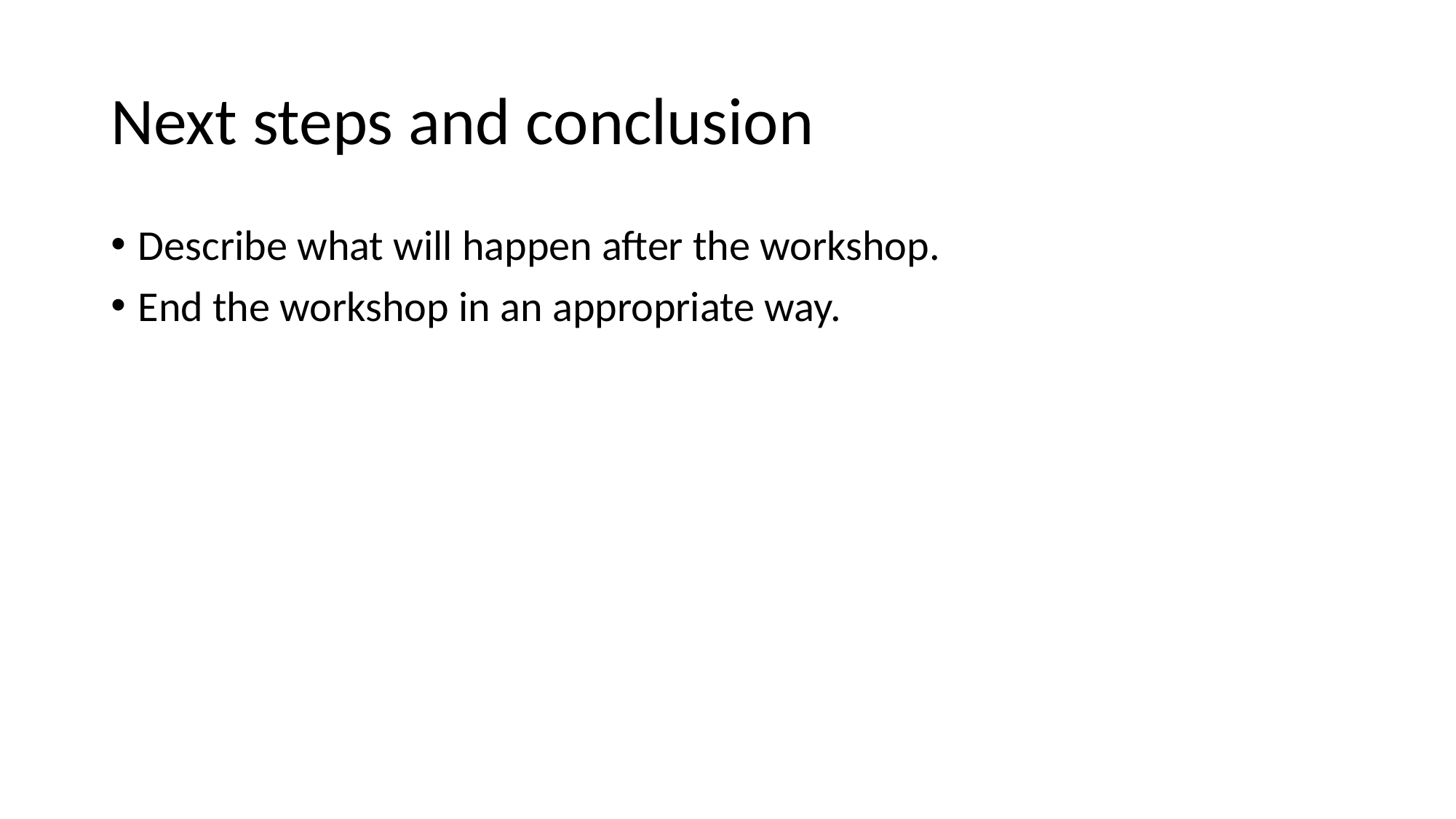

# Next steps and conclusion
Describe what will happen after the workshop.
End the workshop in an appropriate way.